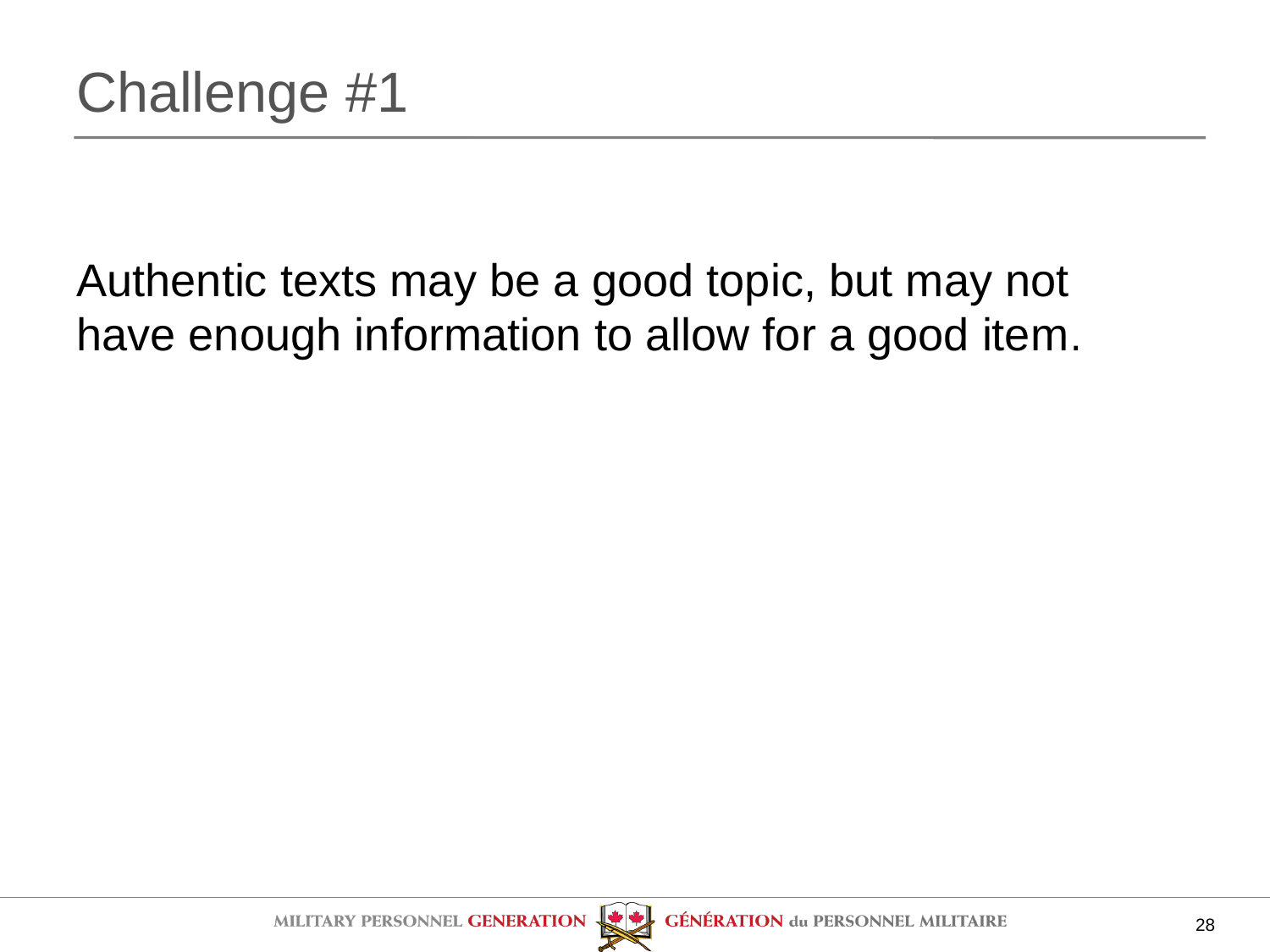

# Challenge #1

Authentic texts may be a good topic, but may not have enough information to allow for a good item.

28